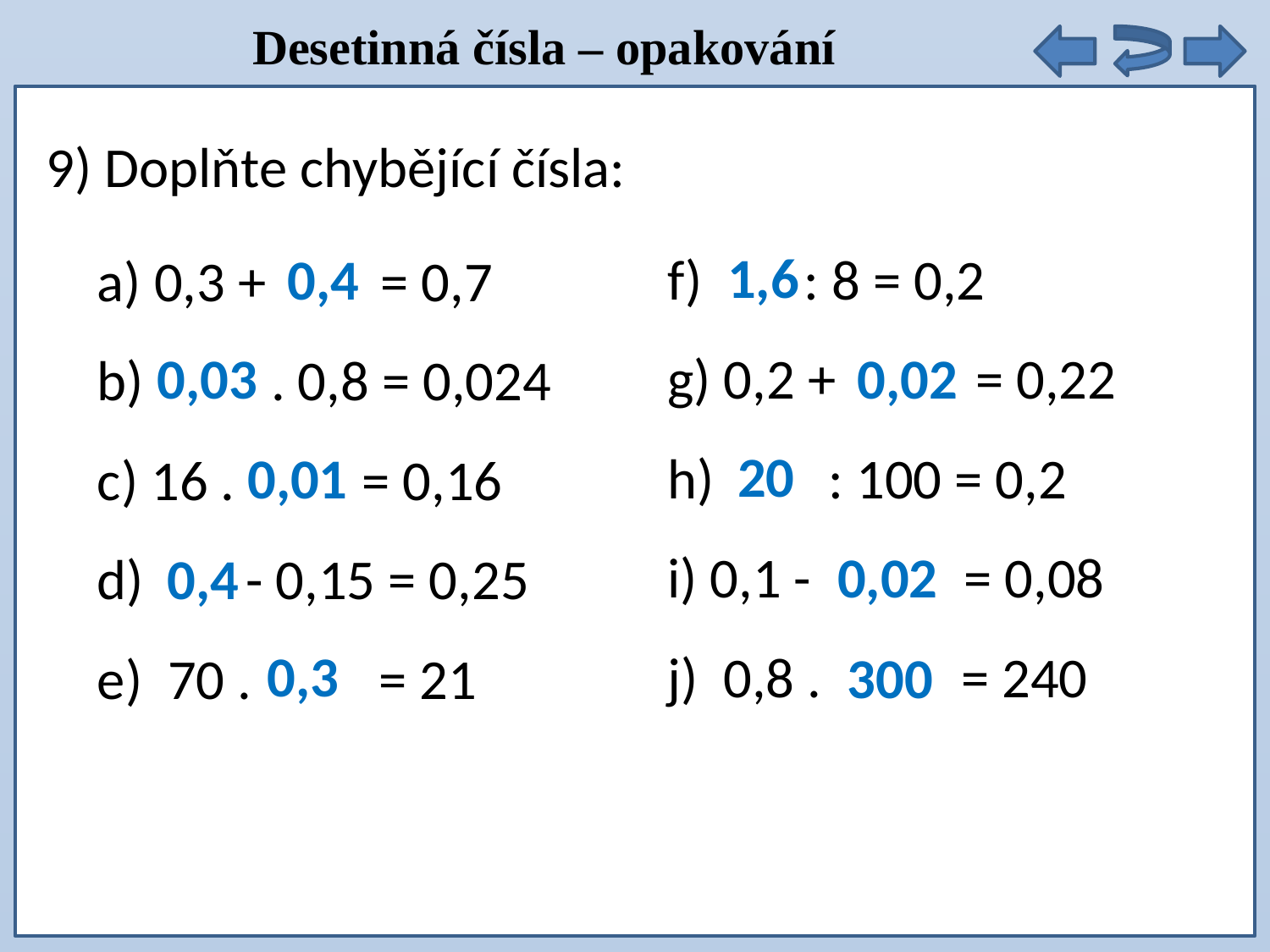

Desetinná čísla – opakování

9) Doplňte chybějící čísla:
1,6
0,4
f)        : 8 = 0,2
g) 0,2 +           = 0,22
h)         : 100 = 0,2
i) 0,1 -            = 0,08
j)  0,8 .           = 240
a) 0,3 +         = 0,7
b)          . 0,8 = 0,024
c) 16 .          = 0,16
d)        - 0,15 = 0,25
e)  70 .          = 21

0,03
0,02
20
0,01
0,02
0,4
0,3
300